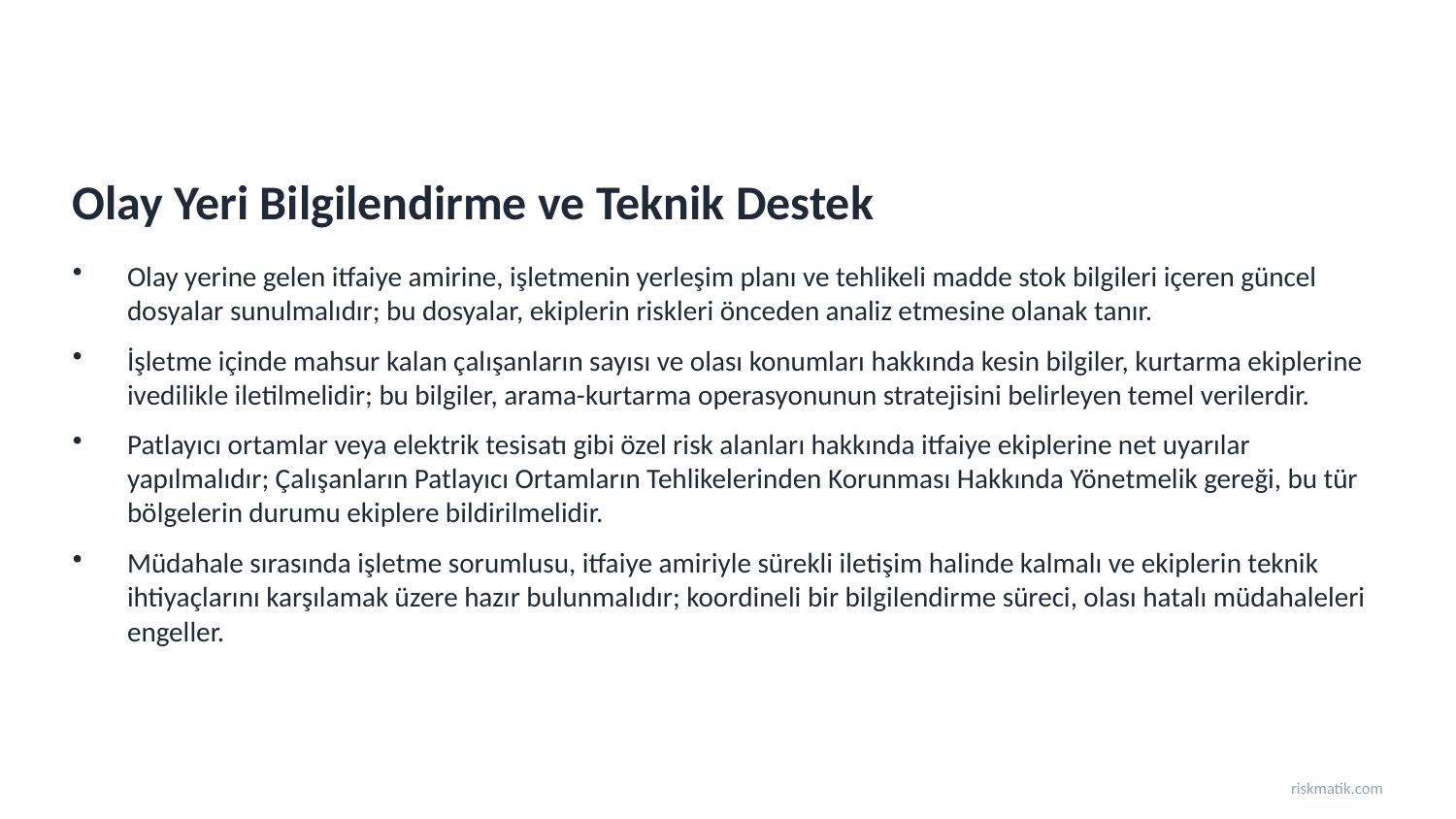

Olay Yeri Bilgilendirme ve Teknik Destek
Olay yerine gelen itfaiye amirine, işletmenin yerleşim planı ve tehlikeli madde stok bilgileri içeren güncel dosyalar sunulmalıdır; bu dosyalar, ekiplerin riskleri önceden analiz etmesine olanak tanır.
İşletme içinde mahsur kalan çalışanların sayısı ve olası konumları hakkında kesin bilgiler, kurtarma ekiplerine ivedilikle iletilmelidir; bu bilgiler, arama-kurtarma operasyonunun stratejisini belirleyen temel verilerdir.
Patlayıcı ortamlar veya elektrik tesisatı gibi özel risk alanları hakkında itfaiye ekiplerine net uyarılar yapılmalıdır; Çalışanların Patlayıcı Ortamların Tehlikelerinden Korunması Hakkında Yönetmelik gereği, bu tür bölgelerin durumu ekiplere bildirilmelidir.
Müdahale sırasında işletme sorumlusu, itfaiye amiriyle sürekli iletişim halinde kalmalı ve ekiplerin teknik ihtiyaçlarını karşılamak üzere hazır bulunmalıdır; koordineli bir bilgilendirme süreci, olası hatalı müdahaleleri engeller.
riskmatik.com